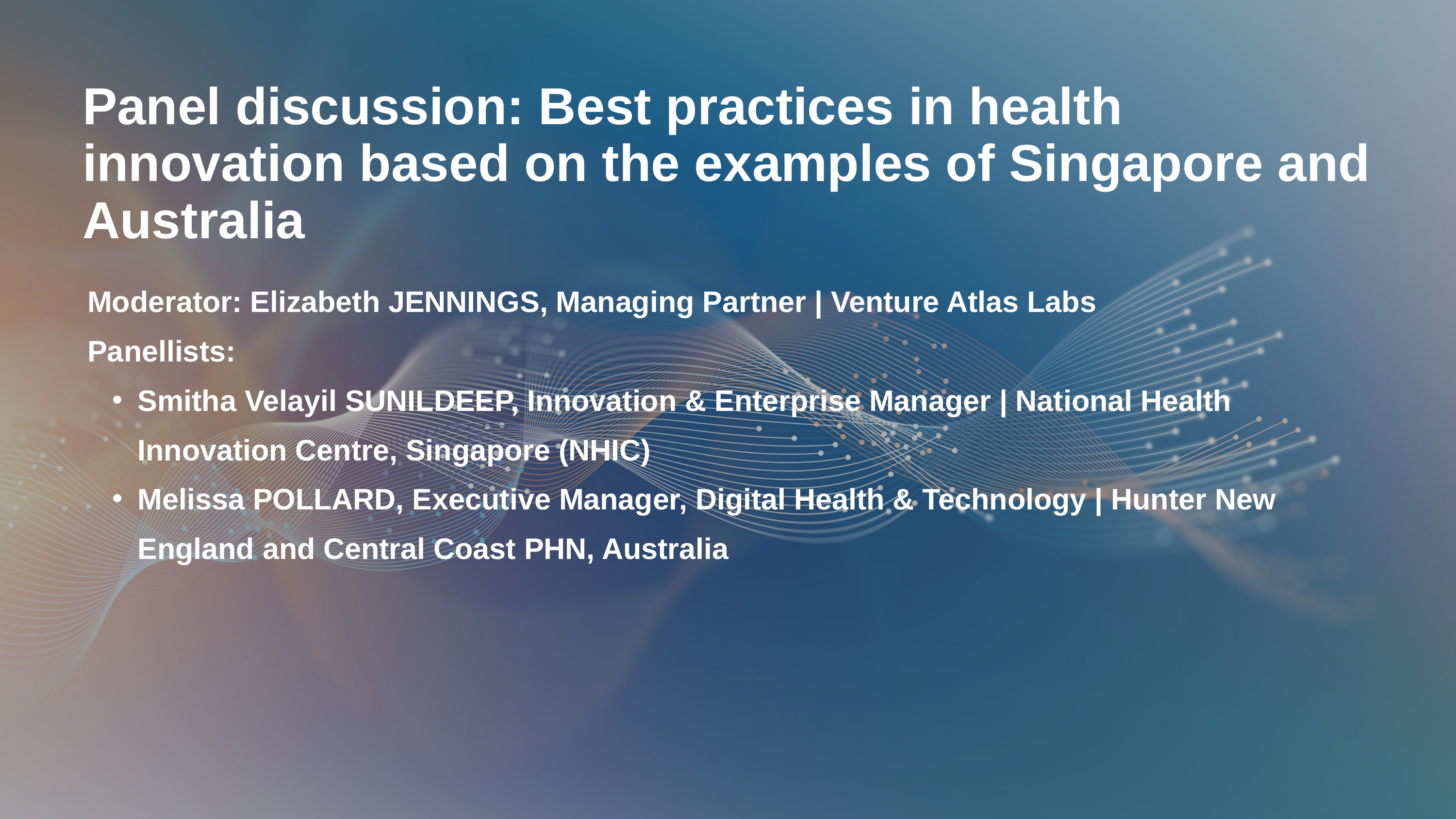

Panel discussion: Best practices in health innovation based on the examples of Singapore and Australia

Moderator: Elizabeth JENNINGS, Managing Partner | Venture Atlas Labs
Panellists:
Smitha Velayil SUNILDEEP, Innovation & Enterprise Manager | National Health Innovation Centre, Singapore (NHIC)
Melissa POLLARD, Executive Manager, Digital Health & Technology | Hunter New England and Central Coast PHN, Australia